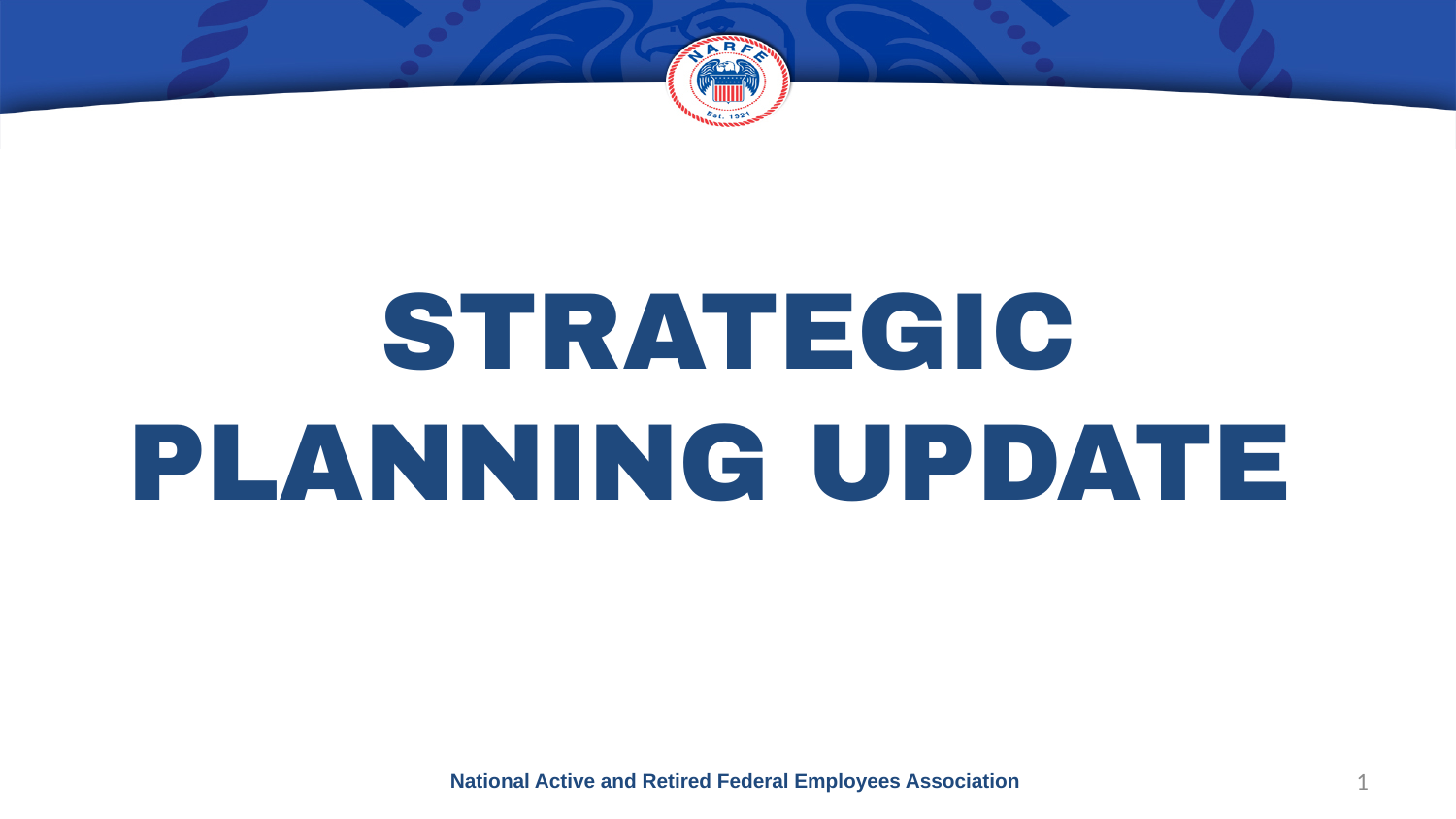

# STRATEGIC PLANNING UPDATE

National Active and Retired Federal Employees Association
1